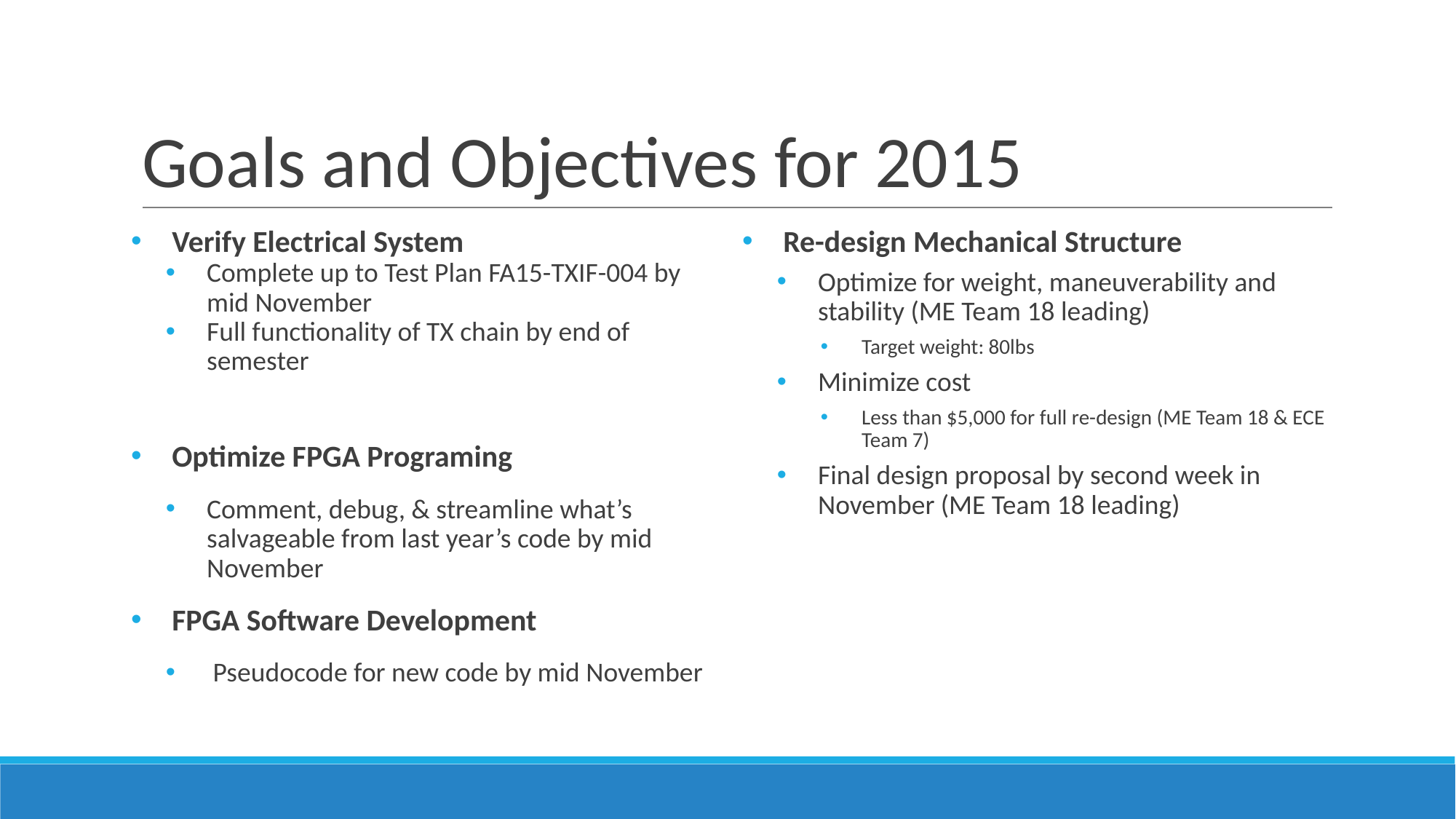

# Goals and Objectives for 2015
Verify Electrical System
Complete up to Test Plan FA15-TXIF-004 by mid November
Full functionality of TX chain by end of semester

Optimize FPGA Programing
Comment, debug, & streamline what’s salvageable from last year’s code by mid November
FPGA Software Development
 Pseudocode for new code by mid November

Re-design Mechanical Structure
Optimize for weight, maneuverability and stability (ME Team 18 leading)
Target weight: 80lbs
Minimize cost
Less than $5,000 for full re-design (ME Team 18 & ECE Team 7)
Final design proposal by second week in November (ME Team 18 leading)